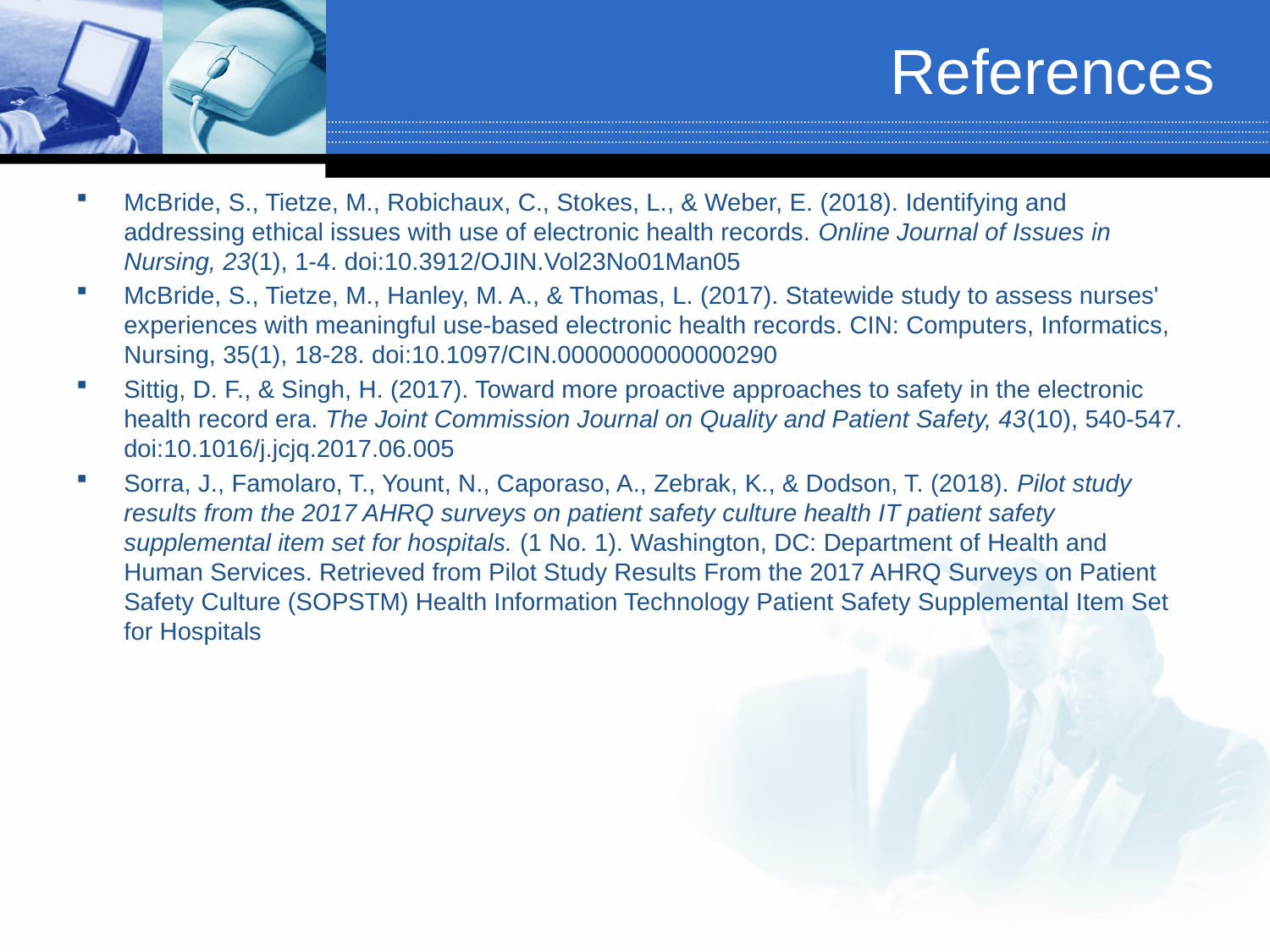

# References
McBride, S., Tietze, M., Robichaux, C., Stokes, L., & Weber, E. (2018). Identifying and addressing ethical issues with use of electronic health records. Online Journal of Issues in Nursing, 23(1), 1-4. doi:10.3912/OJIN.Vol23No01Man05
McBride, S., Tietze, M., Hanley, M. A., & Thomas, L. (2017). Statewide study to assess nurses' experiences with meaningful use-based electronic health records. CIN: Computers, Informatics, Nursing, 35(1), 18-28. doi:10.1097/CIN.0000000000000290
Sittig, D. F., & Singh, H. (2017). Toward more proactive approaches to safety in the electronic health record era. The Joint Commission Journal on Quality and Patient Safety, 43(10), 540-547. doi:10.1016/j.jcjq.2017.06.005
Sorra, J., Famolaro, T., Yount, N., Caporaso, A., Zebrak, K., & Dodson, T. (2018). Pilot study results from the 2017 AHRQ surveys on patient safety culture health IT patient safety supplemental item set for hospitals. (1 No. 1). Washington, DC: Department of Health and Human Services. Retrieved from Pilot Study Results From the 2017 AHRQ Surveys on Patient Safety Culture (SOPSTM) Health Information Technology Patient Safety Supplemental Item Set for Hospitals